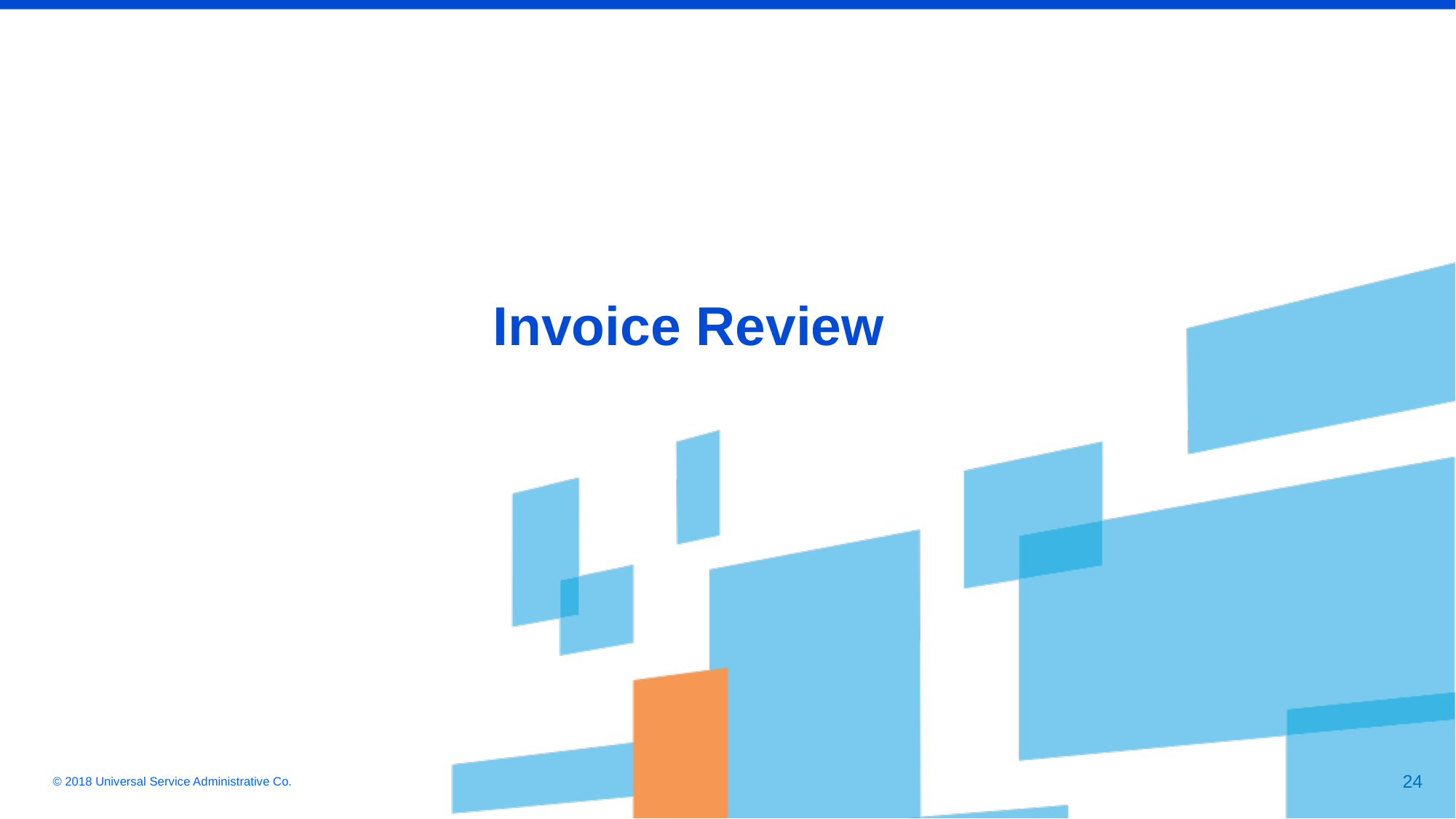

Invoice Review

© 2018 Universal Service Administrative Co.
24